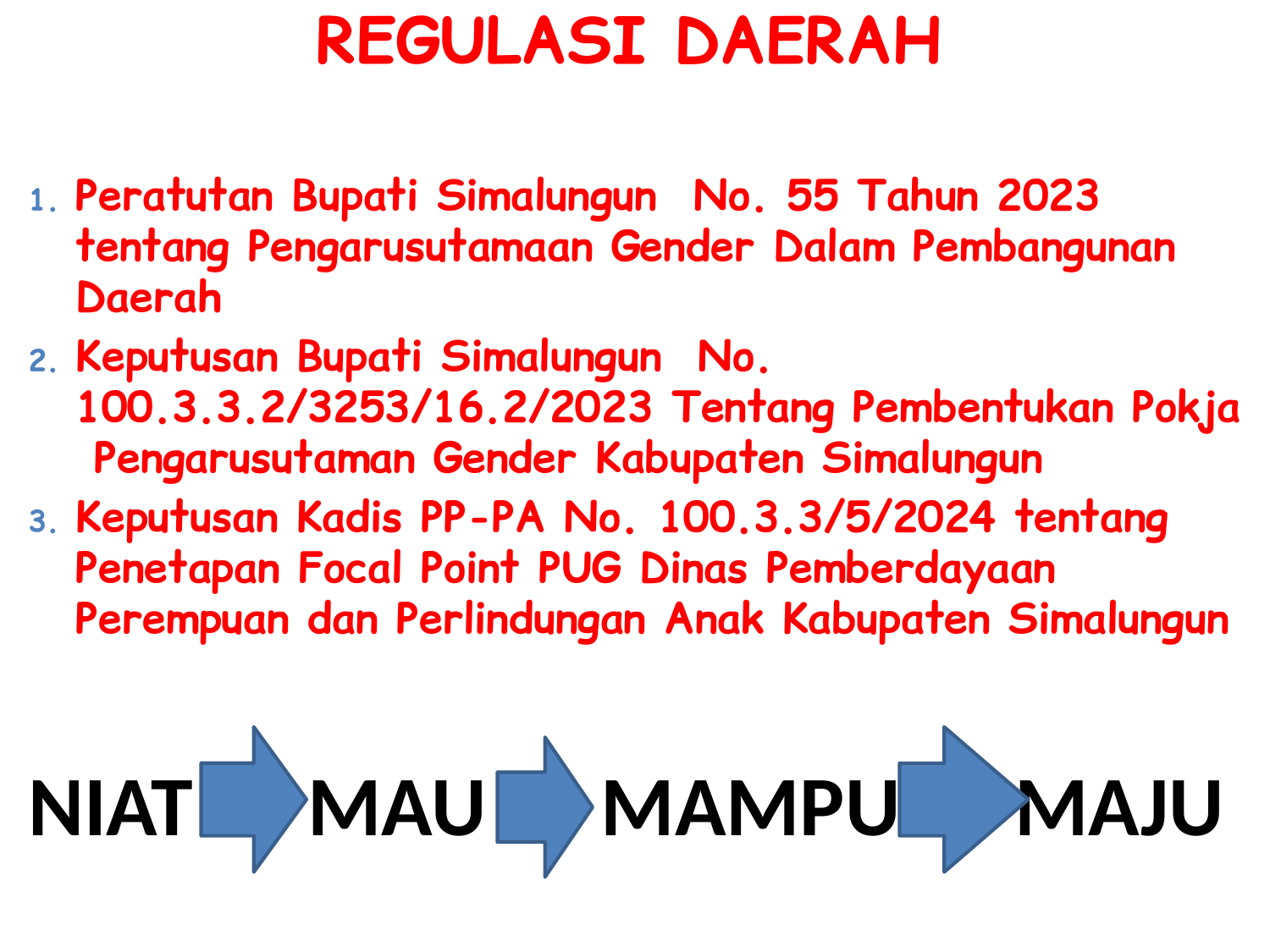

REGULASI DAERAH

Peratutan Bupati Simalungun  No. 55 Tahun 2023 tentang Pengarusutamaan Gender Dalam Pembangunan Daerah
Keputusan Bupati Simalungun  No. 100.3.3.2/3253/16.2/2023 Tentang Pembentukan Pokja  Pengarusutaman Gender Kabupaten Simalungun
Keputusan Kadis PP-PA No. 100.3.3/5/2024 tentang Penetapan Focal Point PUG Dinas Pemberdayaan Perempuan dan Perlindungan Anak Kabupaten Simalungun

NIAT      MAU      MAMPU      MAJU